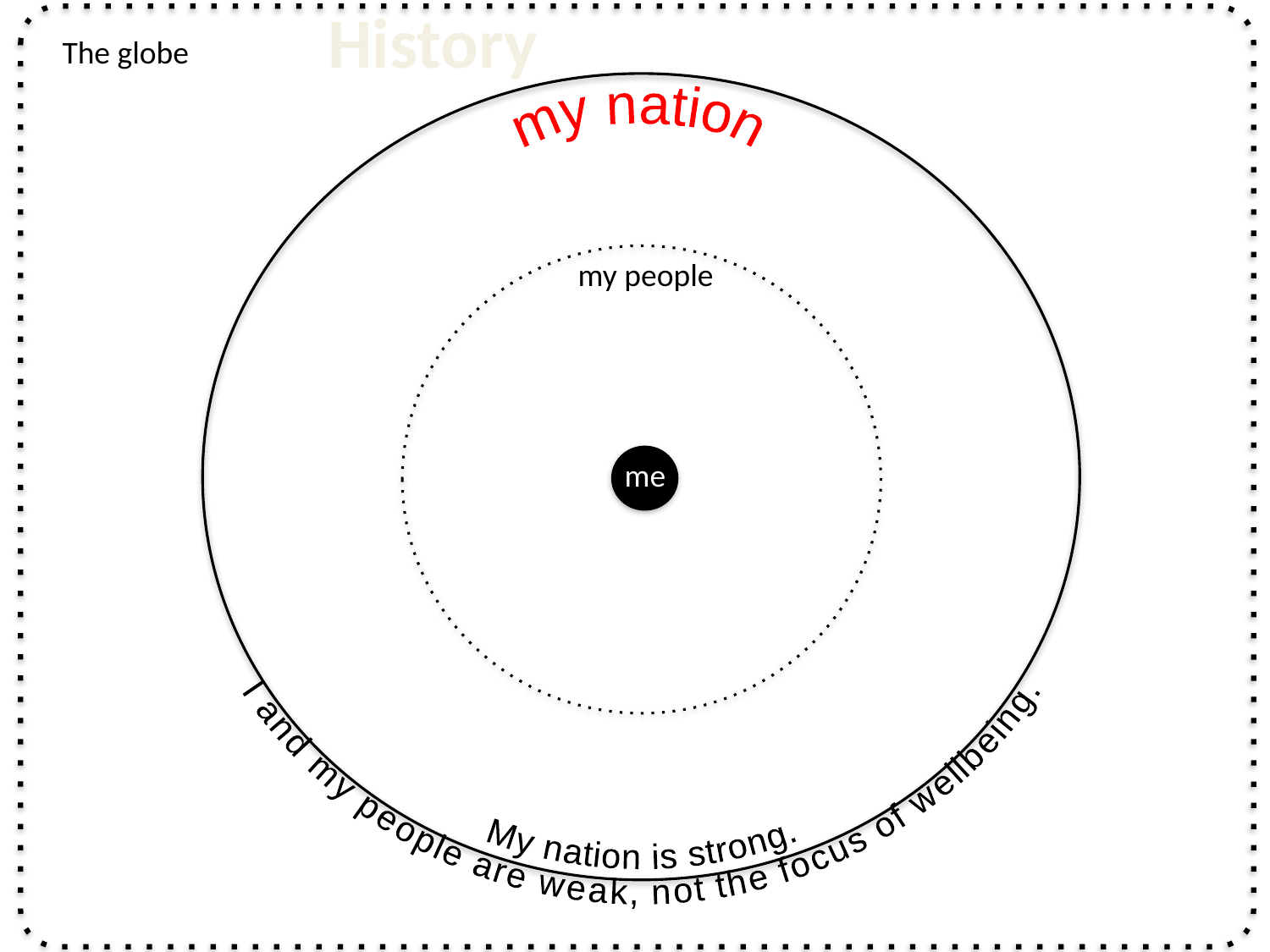

My nation is strong.
I and my people are weak, not the focus of wellbeing.
History

The globe

my nation

my people

me